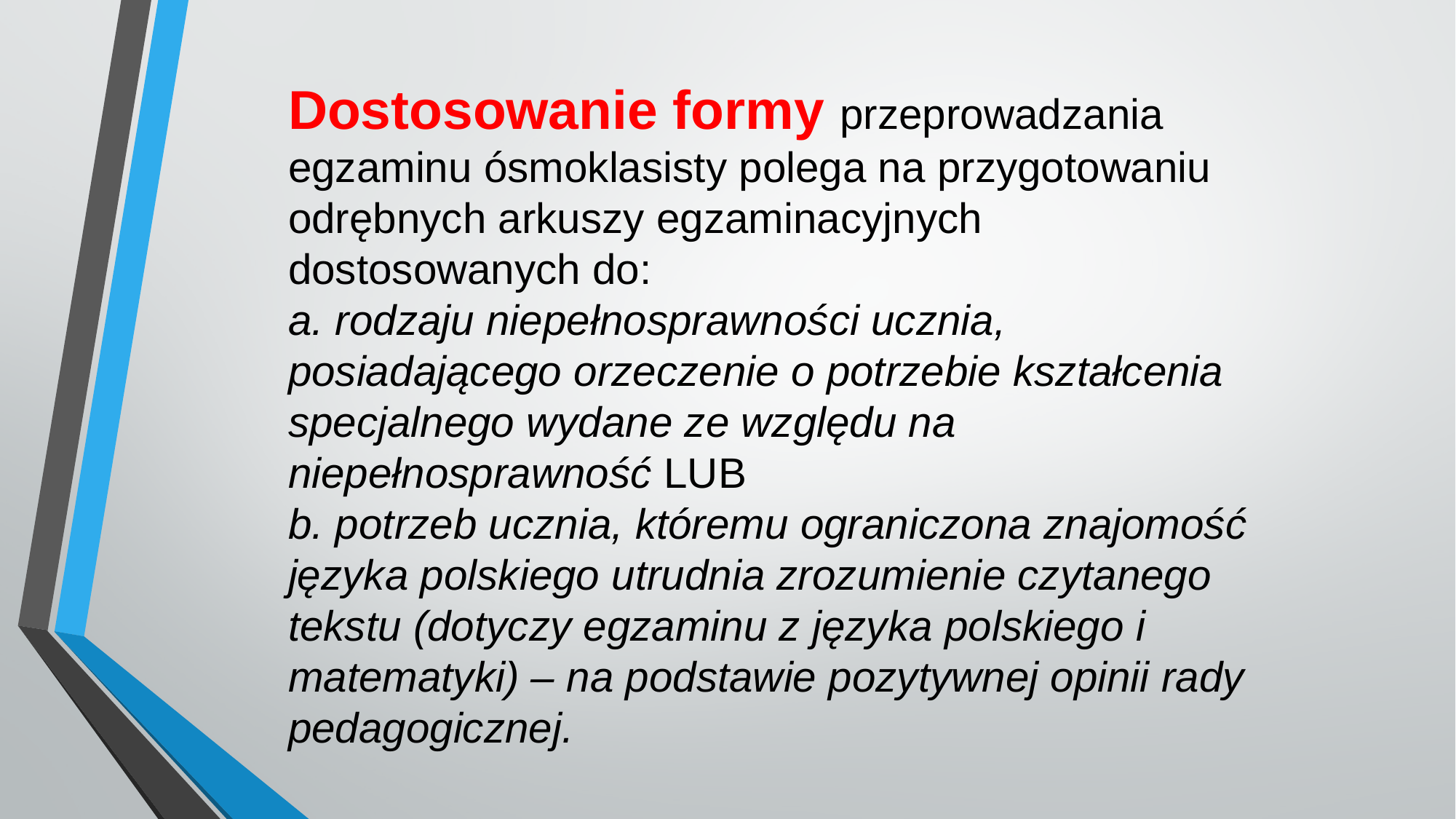

Dostosowanie formy przeprowadzania egzaminu ósmoklasisty polega na przygotowaniu odrębnych arkuszy egzaminacyjnych dostosowanych do:
a. rodzaju niepełnosprawności ucznia, posiadającego orzeczenie o potrzebie kształcenia specjalnego wydane ze względu na niepełnosprawność LUB
b. potrzeb ucznia, któremu ograniczona znajomość języka polskiego utrudnia zrozumienie czytanego tekstu (dotyczy egzaminu z języka polskiego i matematyki) – na podstawie pozytywnej opinii rady pedagogicznej.